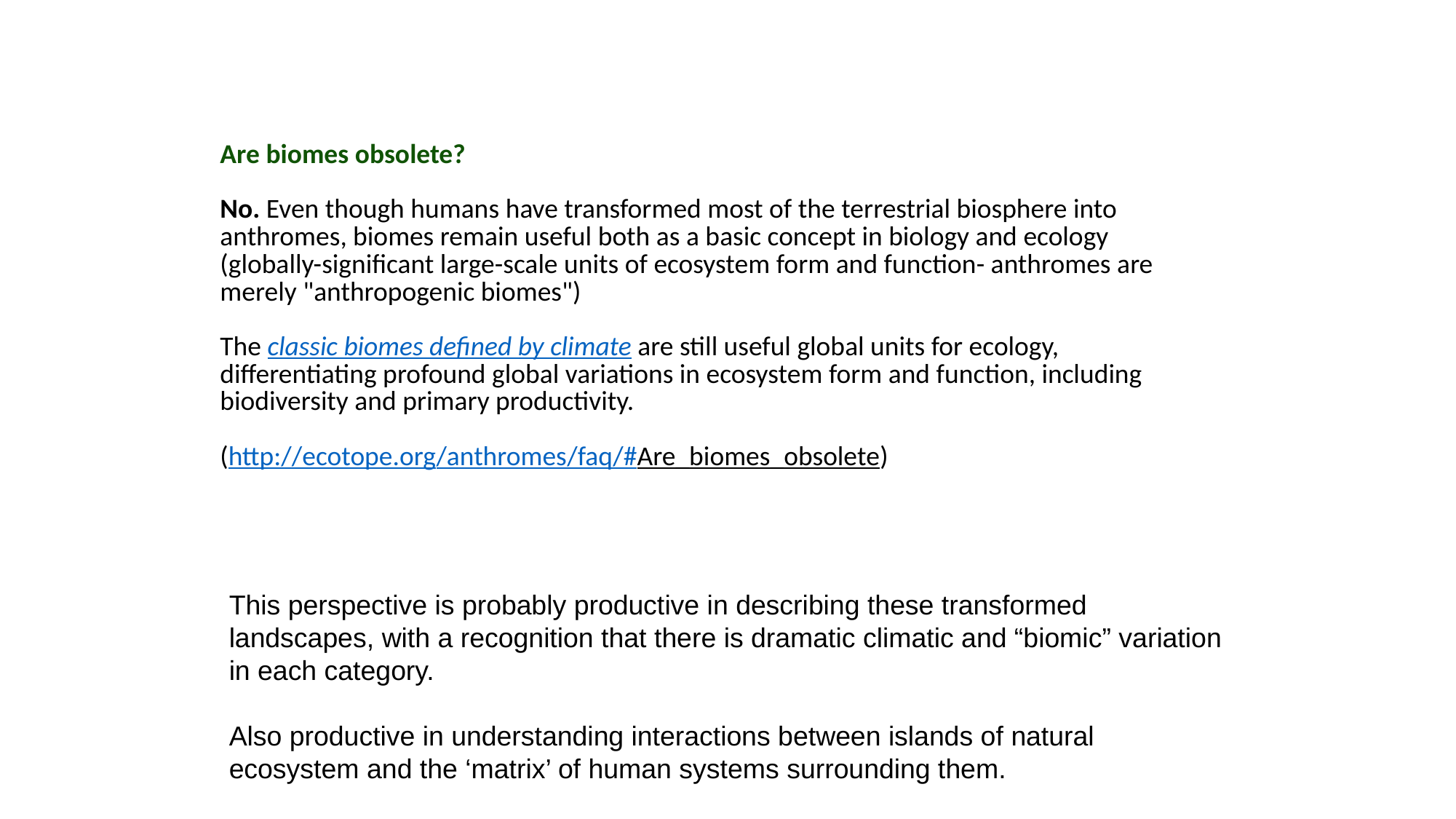

| Are biomes obsolete? No. Even though humans have transformed most of the terrestrial biosphere into anthromes, biomes remain useful both as a basic concept in biology and ecology (globally-significant large-scale units of ecosystem form and function- anthromes are merely "anthropogenic biomes") The classic biomes defined by climate are still useful global units for ecology, differentiating profound global variations in ecosystem form and function, including biodiversity and primary productivity. (http://ecotope.org/anthromes/faq/#Are\_biomes\_obsolete) |
| --- |
This perspective is probably productive in describing these transformed landscapes, with a recognition that there is dramatic climatic and “biomic” variation in each category.

Also productive in understanding interactions between islands of natural ecosystem and the ‘matrix’ of human systems surrounding them.